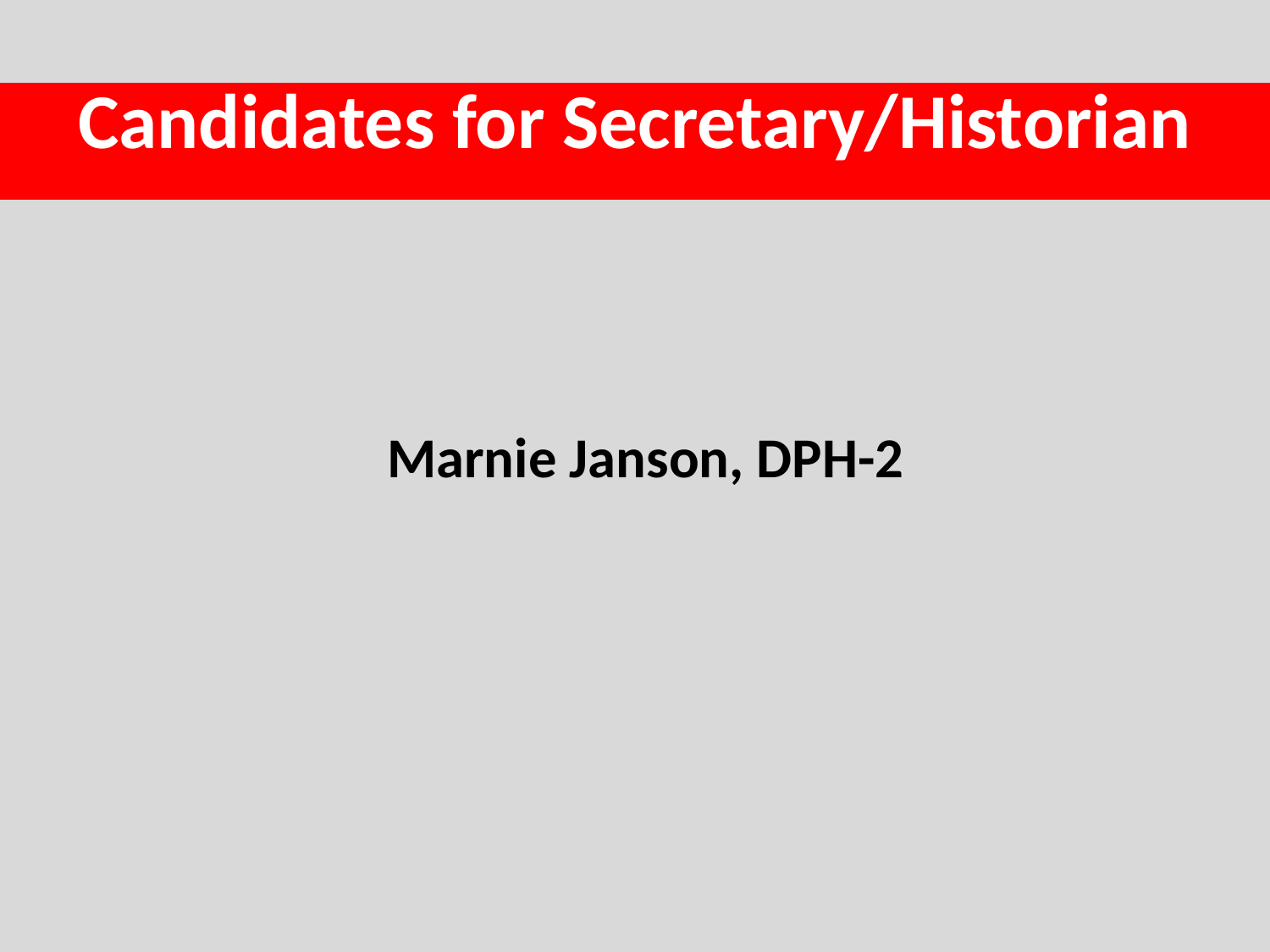

# Candidates for Secretary/Historian

Marnie Janson, DPH-2